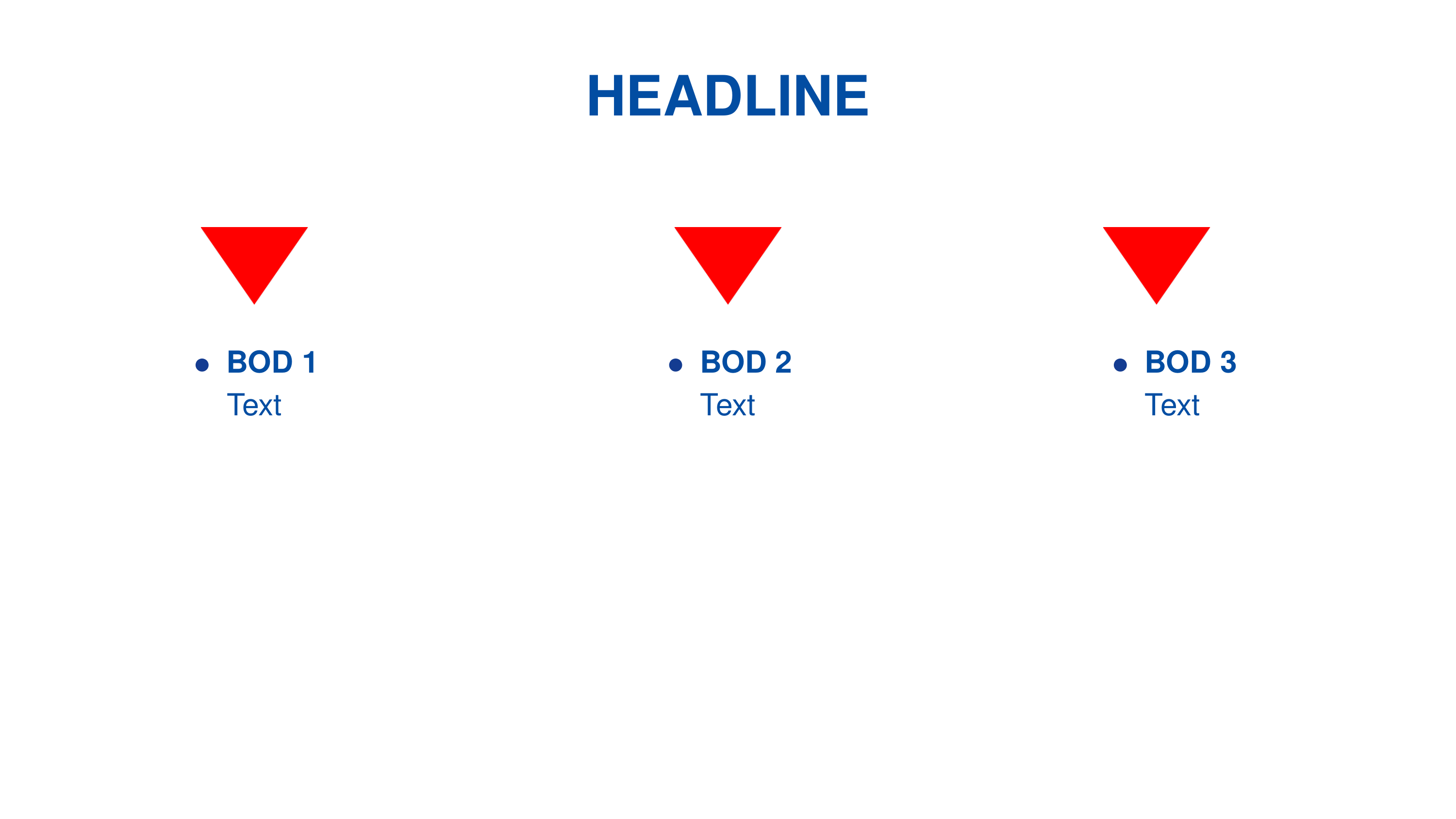

HEADLINE

BOD 1
Text
BOD 2
Text
BOD 3
Text